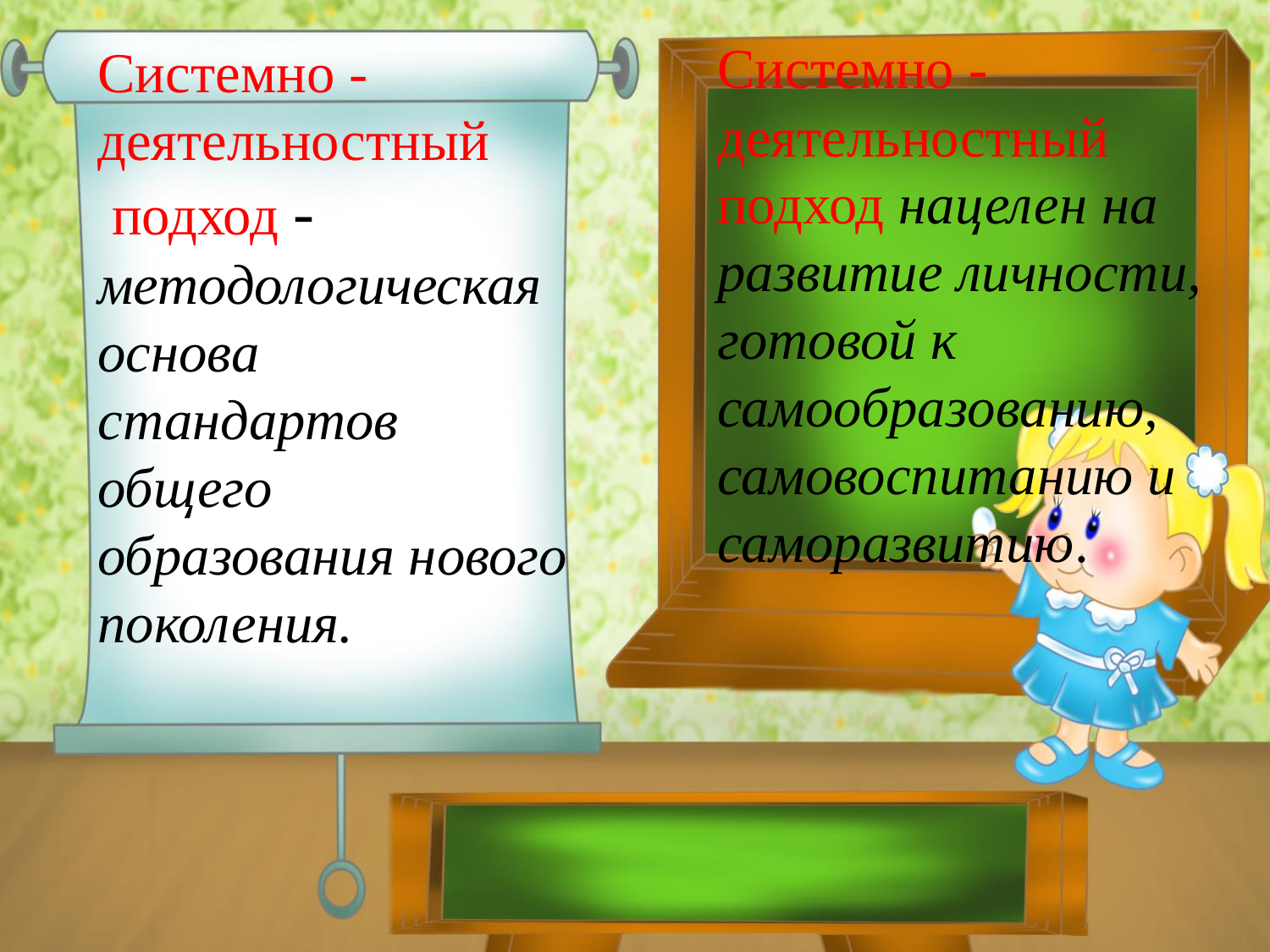

Системно - деятельностный
 подход - методологическая  основа стандартов общего образования нового поколения.

Системно - деятельностный  подход нацелен на  развитие личности, готовой к самообразованию, самовоспитанию и саморазвитию.